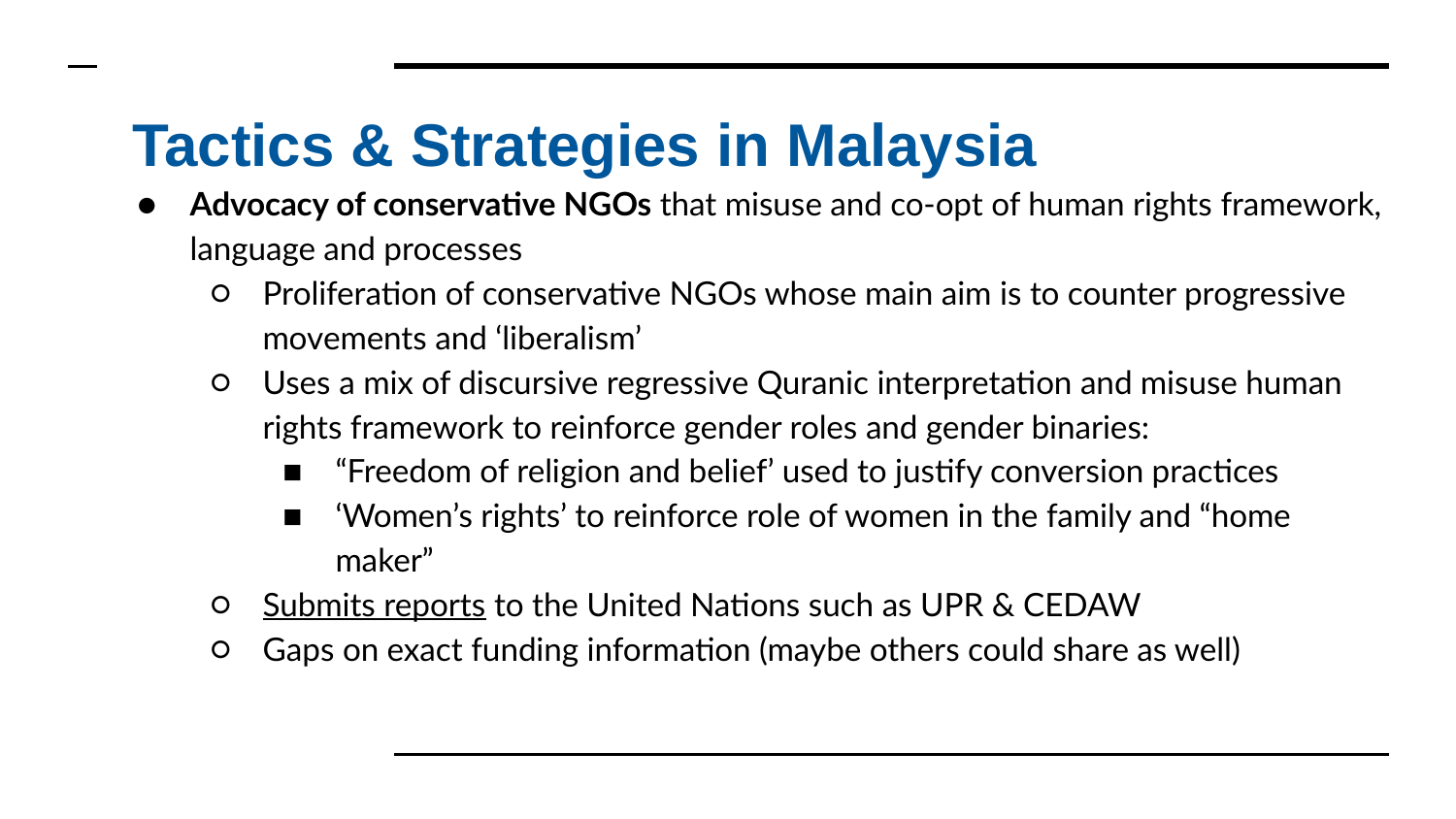

# Tactics & Strategies in Malaysia

Advocacy of conservative NGOs that misuse and co-opt of human rights framework, language and processes
Proliferation of conservative NGOs whose main aim is to counter progressive movements and ‘liberalism’
Uses a mix of discursive regressive Quranic interpretation and misuse human rights framework to reinforce gender roles and gender binaries:
“Freedom of religion and belief’ used to justify conversion practices
‘Women’s rights’ to reinforce role of women in the family and “home maker”
Submits reports to the United Nations such as UPR & CEDAW
Gaps on exact funding information (maybe others could share as well)